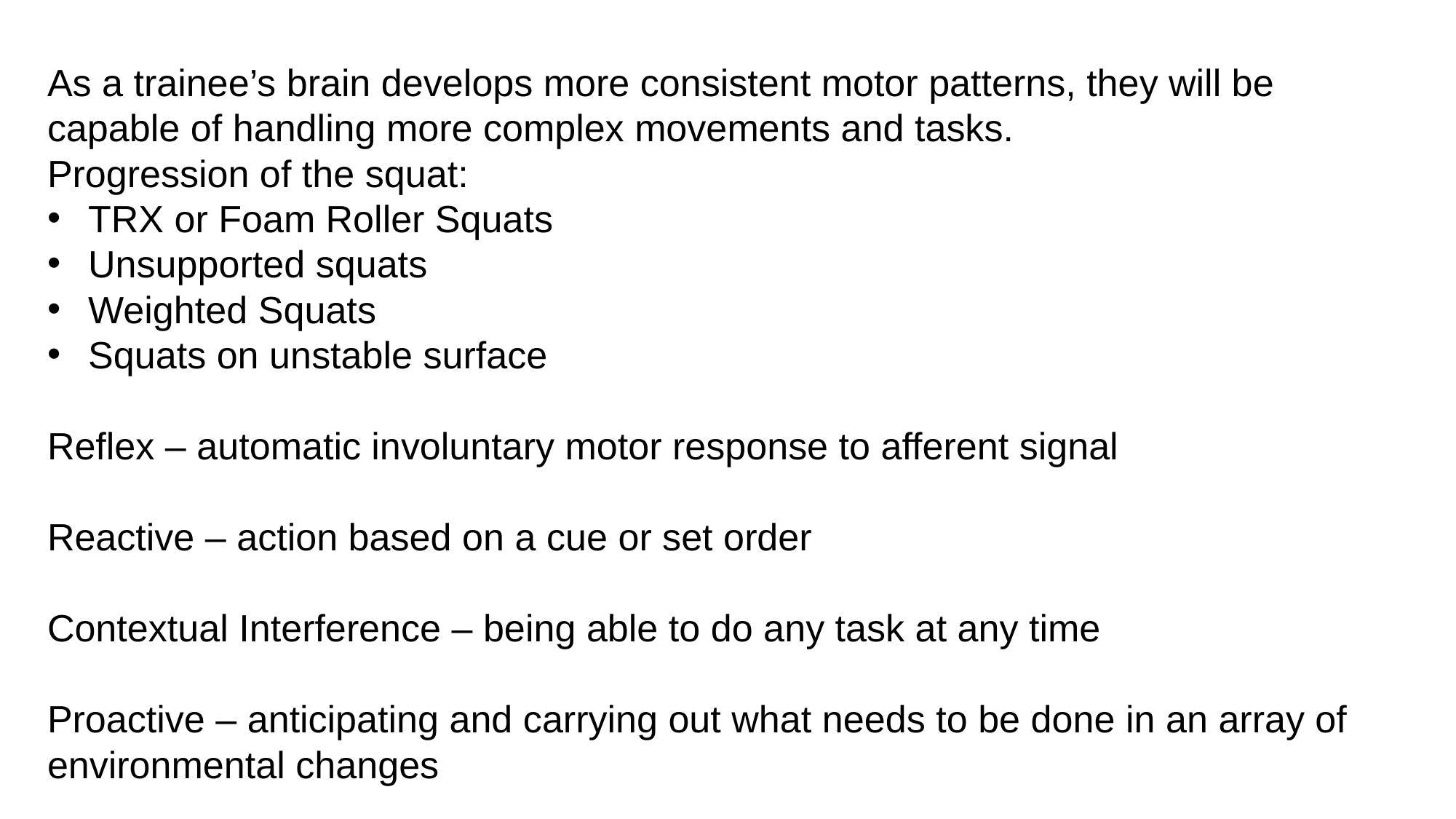

As a trainee’s brain develops more consistent motor patterns, they will be capable of handling more complex movements and tasks.
Progression of the squat:
TRX or Foam Roller Squats
Unsupported squats
Weighted Squats
Squats on unstable surface

Reflex – automatic involuntary motor response to afferent signal

Reactive – action based on a cue or set order

Contextual Interference – being able to do any task at any time

Proactive – anticipating and carrying out what needs to be done in an array of environmental changes